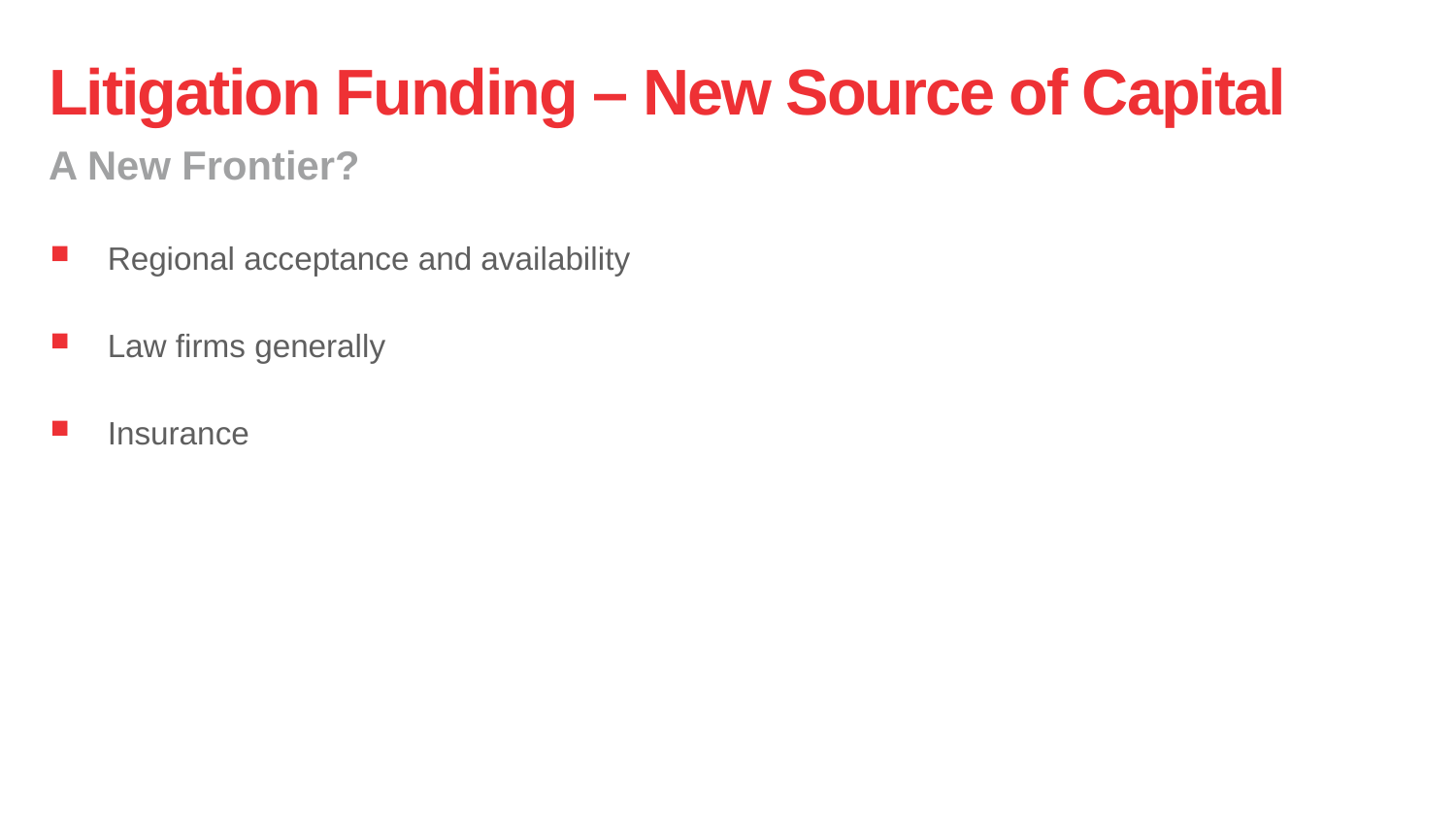

# Litigation Funding – New Source of Capital
A New Frontier?
Regional acceptance and availability
Law firms generally
Insurance